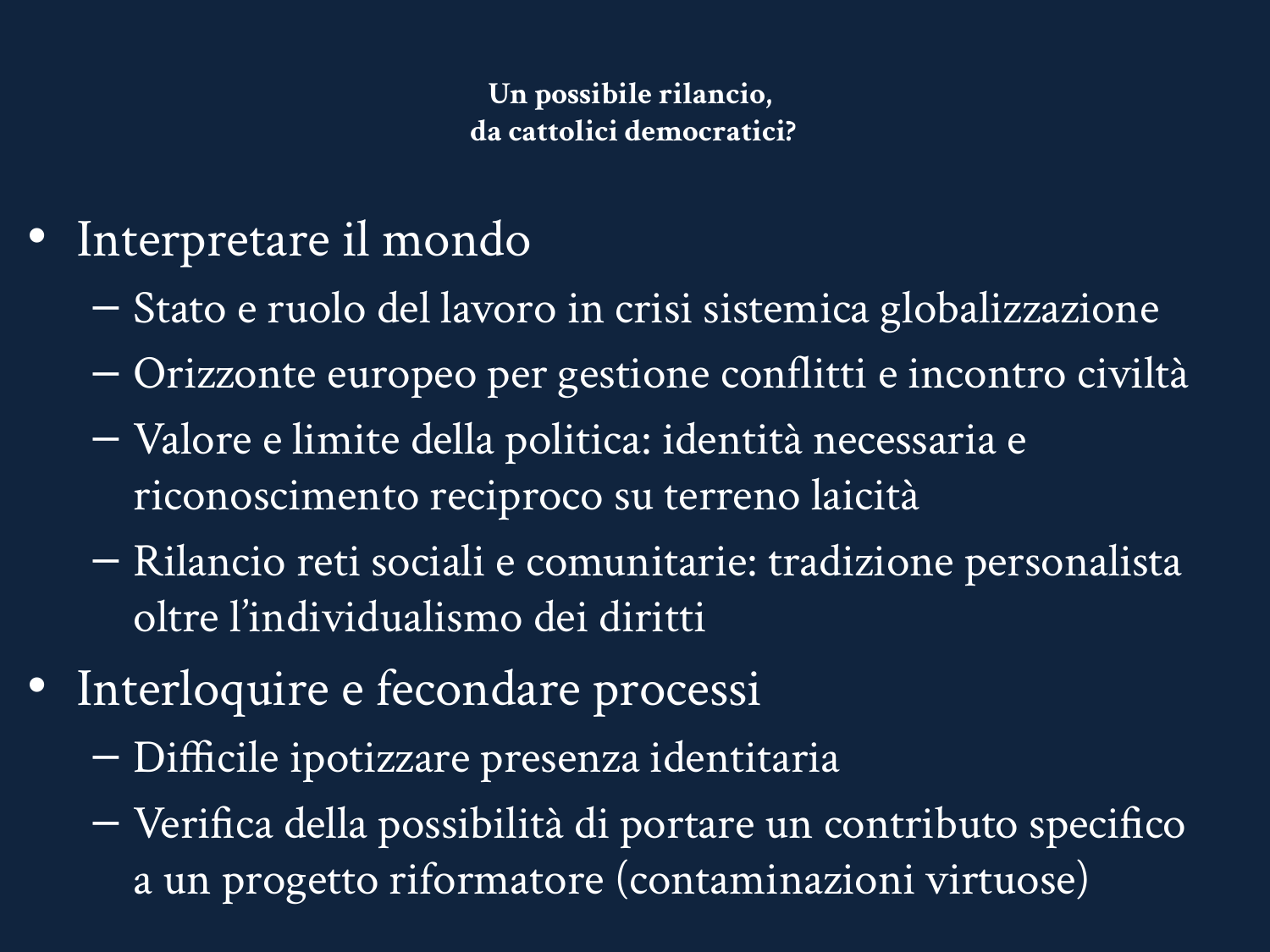

# Un possibile rilancio, da cattolici democratici?
Interpretare il mondo
Stato e ruolo del lavoro in crisi sistemica globalizzazione
Orizzonte europeo per gestione conflitti e incontro civiltà
Valore e limite della politica: identità necessaria e riconoscimento reciproco su terreno laicità
Rilancio reti sociali e comunitarie: tradizione personalista oltre l’individualismo dei diritti
Interloquire e fecondare processi
Difficile ipotizzare presenza identitaria
Verifica della possibilità di portare un contributo specifico a un progetto riformatore (contaminazioni virtuose)